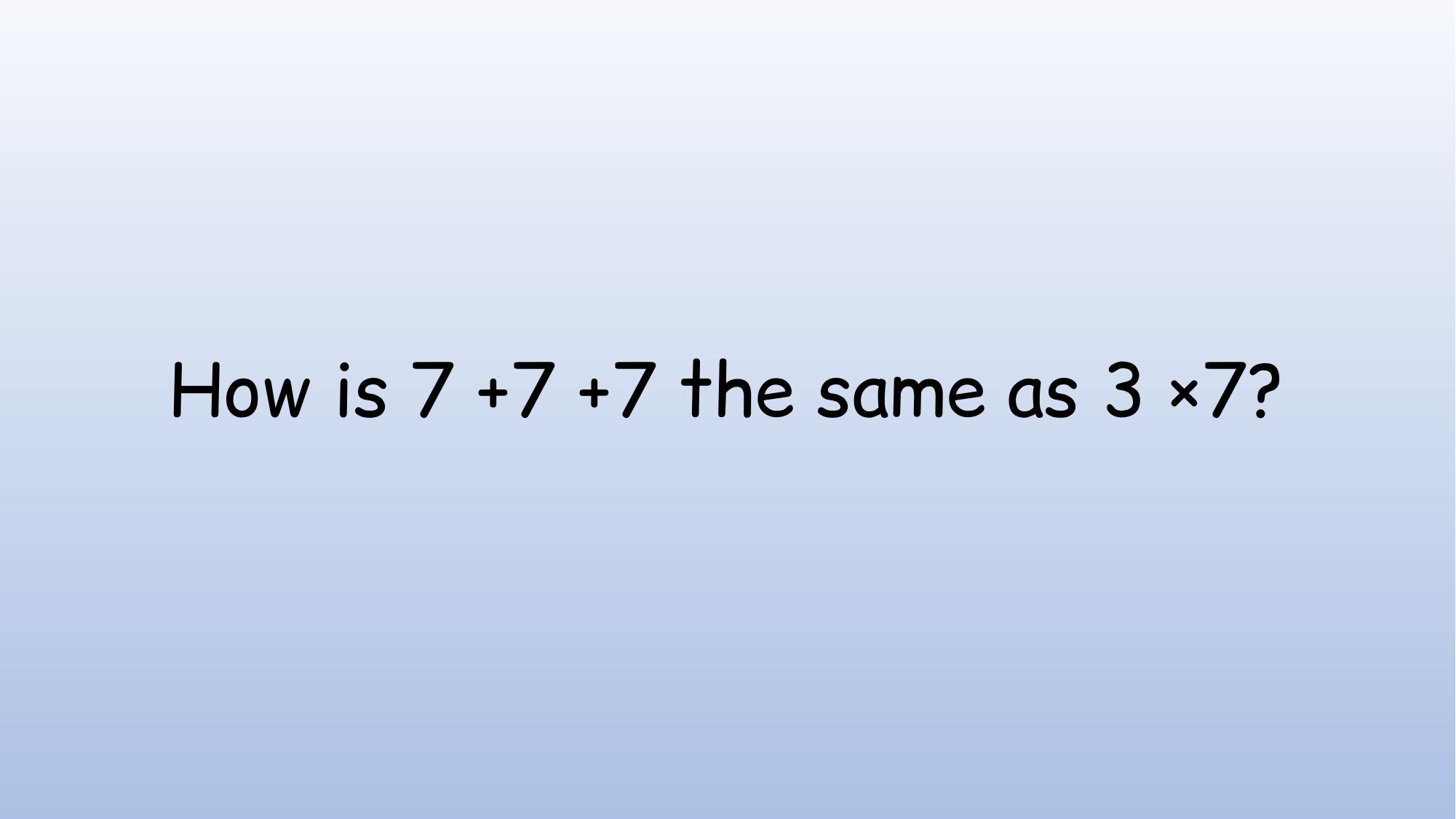

How is 7 +7 +7 the same as 3 ×7?